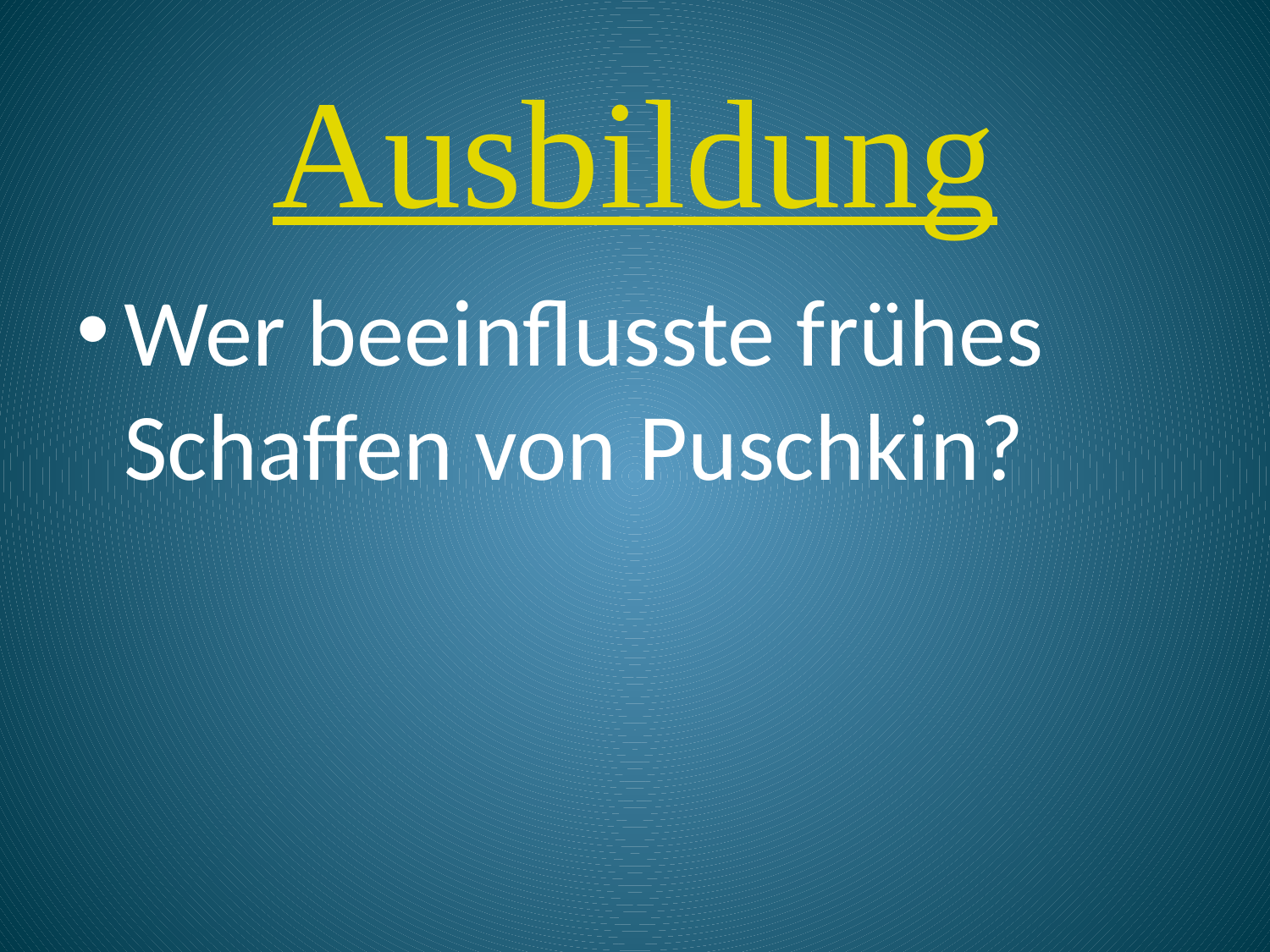

# Ausbildung
Wer beeinflusste frühes Schaffen von Puschkin?